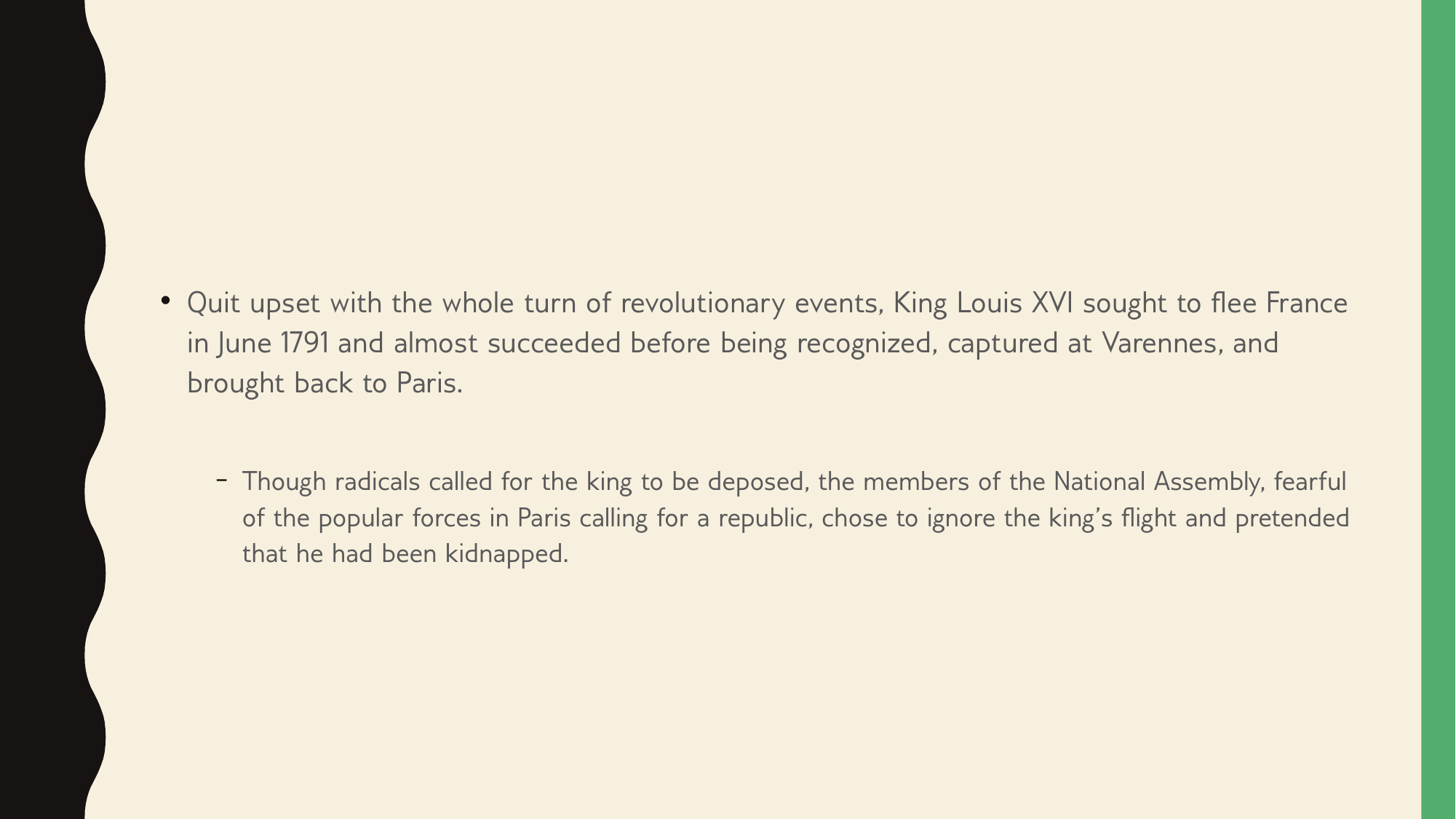

#
Quit upset with the whole turn of revolutionary events, King Louis XVI sought to flee France in June 1791 and almost succeeded before being recognized, captured at Varennes, and brought back to Paris.

Though radicals called for the king to be deposed, the members of the National Assembly, fearful of the popular forces in Paris calling for a republic, chose to ignore the king’s flight and pretended that he had been kidnapped.